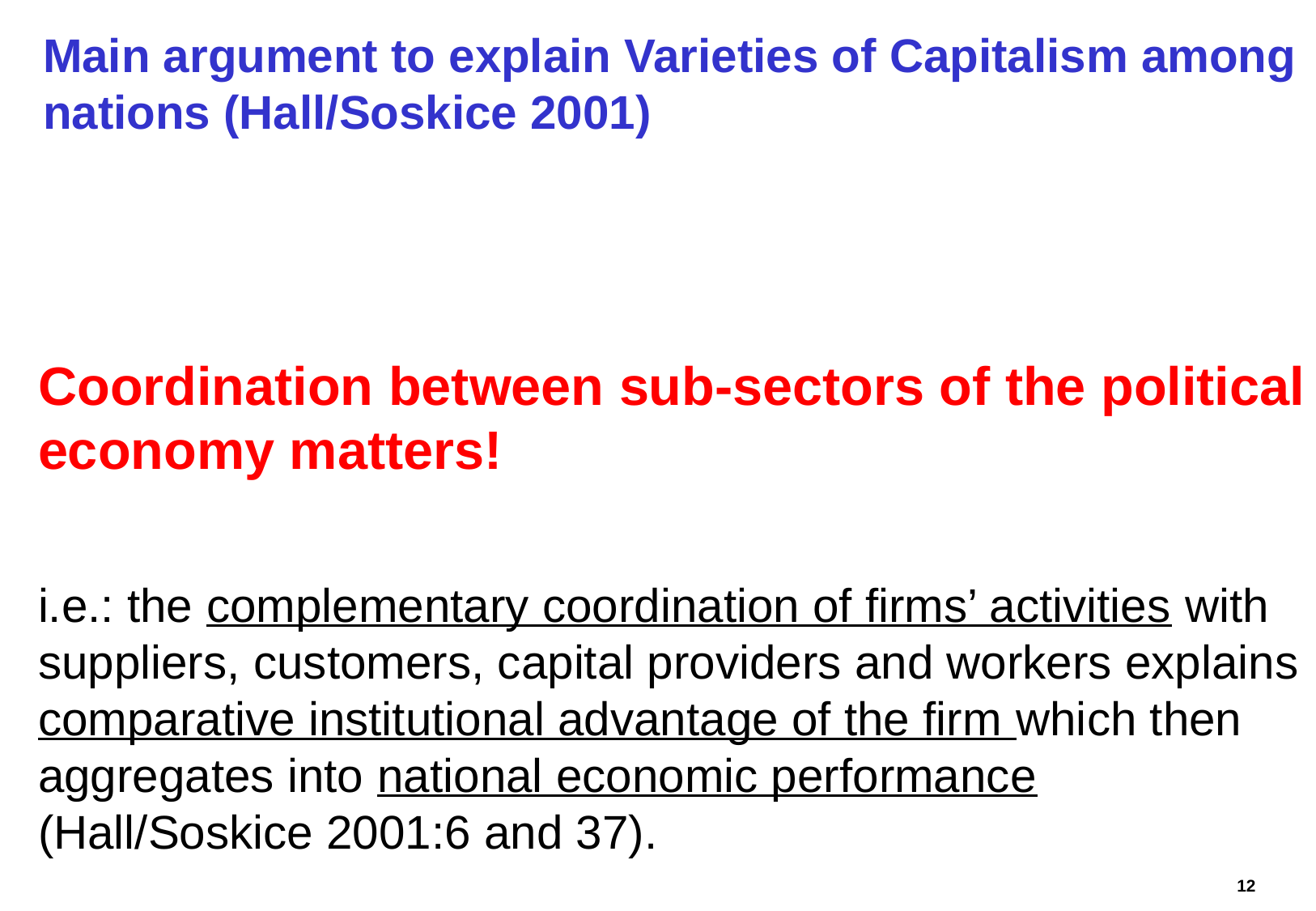

Main argument to explain Varieties of Capitalism among nations (Hall/Soskice 2001)
# Coordination between sub-sectors of the political economy matters!

i.e.: the complementary coordination of firms’ activities with suppliers, customers, capital providers and workers explains comparative institutional advantage of the firm which then aggregates into national economic performance (Hall/Soskice 2001:6 and 37).